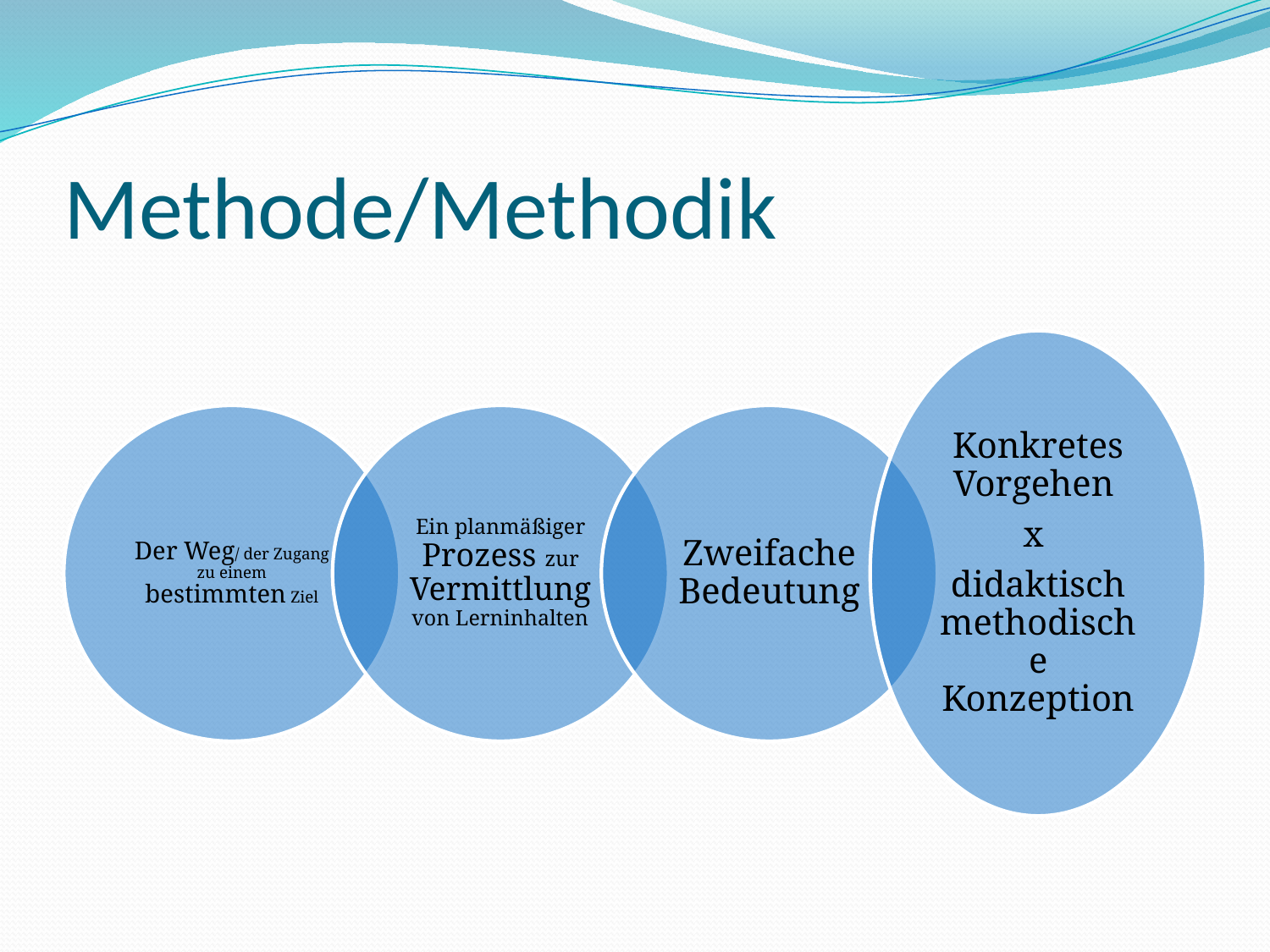

# Methode/Methodik
Der Weg/ der Zugang zu einem bestimmten Ziel
Ein planmäßiger Prozess zur Vermittlung von Lerninhalten
Zweifache Bedeutung
Konkretes Vorgehen
x
didaktisch methodische Konzeption